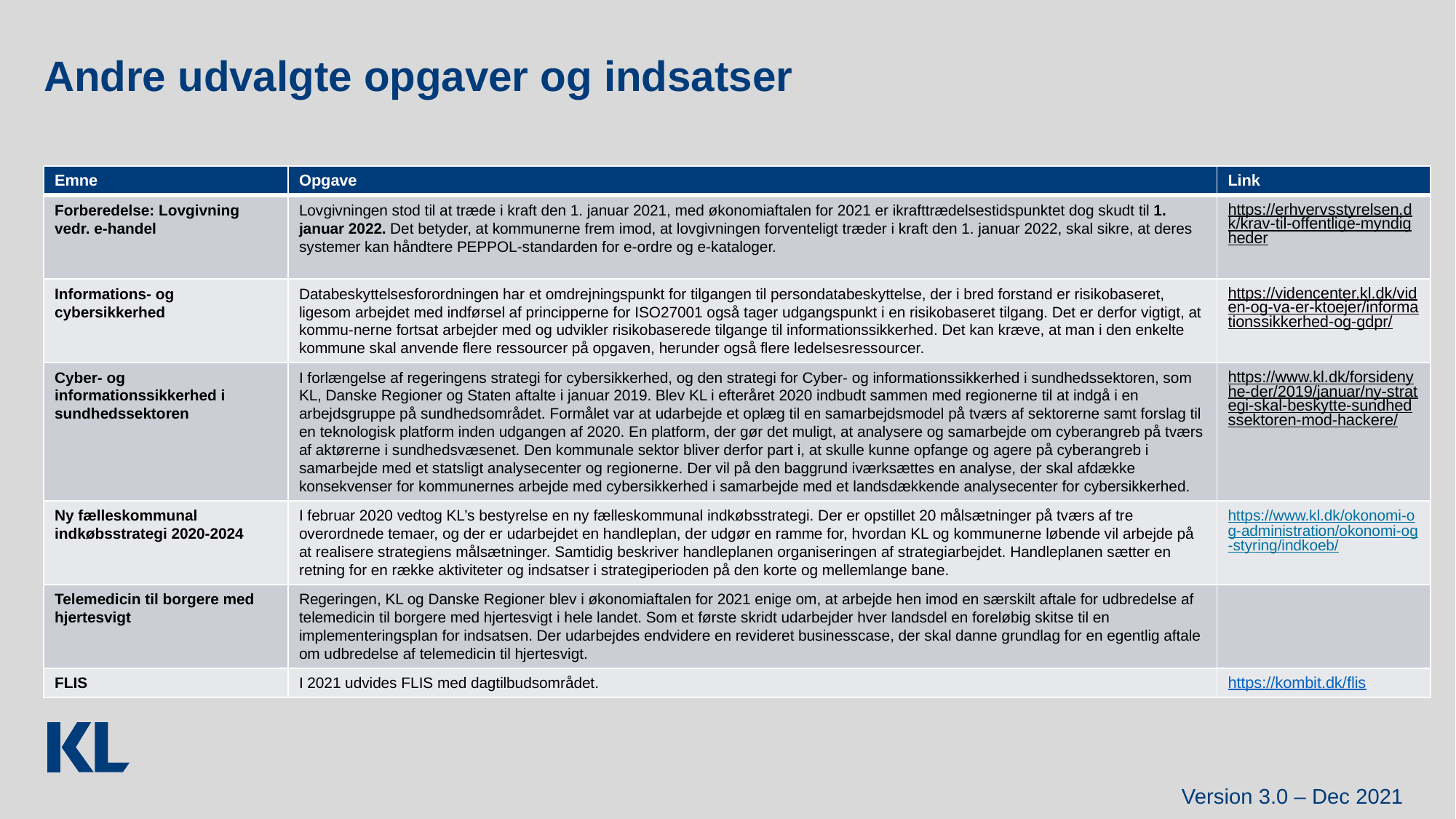

Andre udvalgte opgaver og indsatser

| Emne | Opgave | Link |
| --- | --- | --- |
| Forberedelse: Lovgivning vedr. e-handel | Lovgivningen stod til at træde i kraft den 1. januar 2021, med økonomiaftalen for 2021 er ikrafttrædelsestidspunktet dog skudt til 1. januar 2022. Det betyder, at kommunerne frem imod, at lovgivningen forventeligt træder i kraft den 1. januar 2022, skal sikre, at deres systemer kan håndtere PEPPOL-standarden for e-ordre og e-kataloger. | https://erhvervsstyrelsen.dk/krav-til-offentlige-myndigheder |
| Informations- og cybersikkerhed | Databeskyttelsesforordningen har et omdrejningspunkt for tilgangen til persondatabeskyttelse, der i bred forstand er risikobaseret, ligesom arbejdet med indførsel af principperne for ISO27001 også tager udgangspunkt i en risikobaseret tilgang. Det er derfor vigtigt, at kommu-nerne fortsat arbejder med og udvikler risikobaserede tilgange til informationssikkerhed. Det kan kræve, at man i den enkelte kommune skal anvende flere ressourcer på opgaven, herunder også flere ledelsesressourcer. | https://videncenter.kl.dk/viden-og-va-er-ktoejer/informationssikkerhed-og-gdpr/ |
| Cyber- og informationssikkerhed i sundhedssektoren | I forlængelse af regeringens strategi for cybersikkerhed, og den strategi for Cyber- og informationssikkerhed i sundhedssektoren, som KL, Danske Regioner og Staten aftalte i januar 2019. Blev KL i efteråret 2020 indbudt sammen med regionerne til at indgå i en arbejdsgruppe på sundhedsområdet. Formålet var at udarbejde et oplæg til en samarbejdsmodel på tværs af sektorerne samt forslag til en teknologisk platform inden udgangen af 2020. En platform, der gør det muligt, at analysere og samarbejde om cyberangreb på tværs af aktørerne i sundhedsvæsenet. Den kommunale sektor bliver derfor part i, at skulle kunne opfange og agere på cyberangreb i samarbejde med et statsligt analysecenter og regionerne. Der vil på den baggrund iværksættes en analyse, der skal afdække konsekvenser for kommunernes arbejde med cybersikkerhed i samarbejde med et landsdækkende analysecenter for cybersikkerhed. | https://www.kl.dk/forsidenyhe-der/2019/januar/ny-strategi-skal-beskytte-sundhedssektoren-mod-hackere/ |
| Ny fælleskommunal indkøbsstrategi 2020-2024 | I februar 2020 vedtog KL’s bestyrelse en ny fælleskommunal indkøbsstrategi. Der er opstillet 20 målsætninger på tværs af tre overordnede temaer, og der er udarbejdet en handleplan, der udgør en ramme for, hvordan KL og kommu­nerne løbende vil arbejde på at realisere strategiens målsætninger. Samtidig beskriver handleplanen organiseringen af strategiarbejdet. Handleplanen sætter en retning for en række aktiviteter og indsatser i strategiperioden på den korte og mellemlange bane. | https://www.kl.dk/okonomi-og-administration/okonomi-og-styring/indkoeb/ |
| Telemedicin til borgere med hjertesvigt | Regeringen, KL og Danske Regioner blev i økonomiaftalen for 2021 enige om, at arbejde hen imod en særskilt aftale for udbredelse af telemedicin til borgere med hjertesvigt i hele landet. Som et første skridt udarbejder hver landsdel en foreløbig skitse til en implementeringsplan for indsatsen. Der udarbejdes endvidere en revideret businesscase, der skal danne grundlag for en egentlig aftale om udbredelse af telemedicin til hjertesvigt. |  |
| FLIS | I 2021 udvides FLIS med dagtilbudsområdet. | https://kombit.dk/flis |
Version 3.0 – Dec 2021